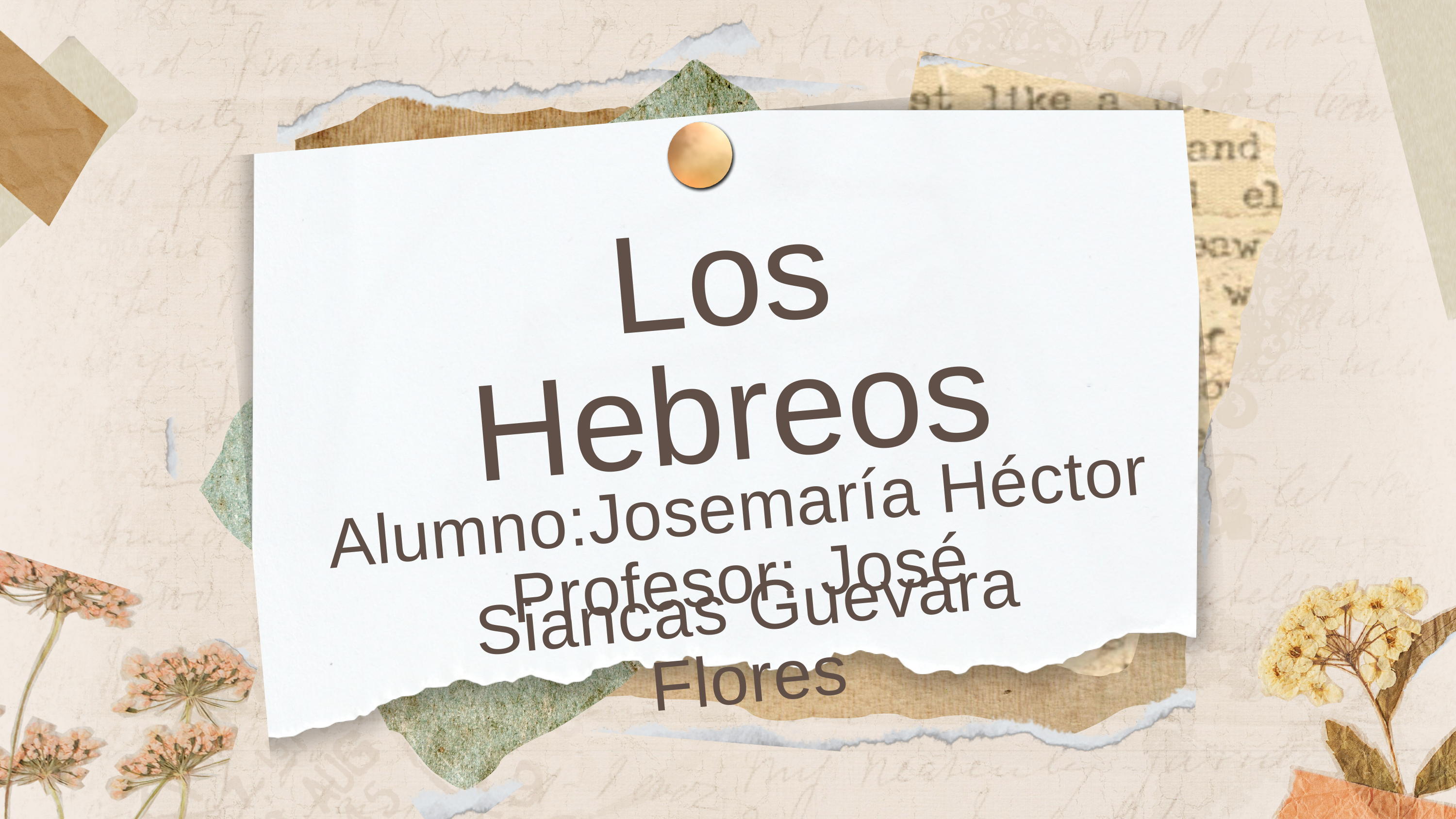

Los Hebreos
Alumno:Josemaría Héctor Siancas Guevara
Profesor: José Flores